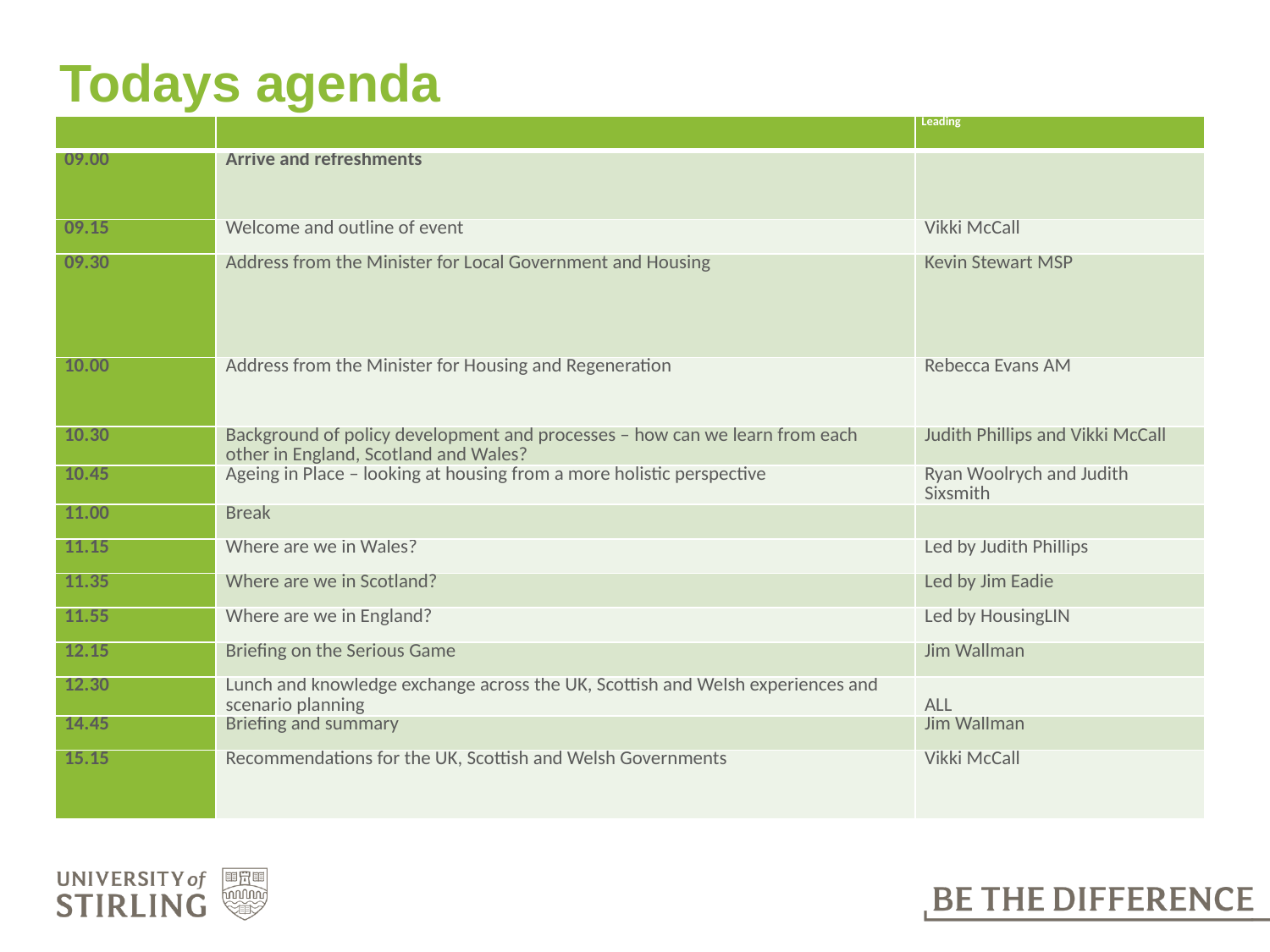

# Todays agenda
|  |  | Leading |
| --- | --- | --- |
| 09.00 | Arrive and refreshments |  |
| 09.15 | Welcome and outline of event | Vikki McCall |
| 09.30 | Address from the Minister for Local Government and Housing | Kevin Stewart MSP |
| 10.00 | Address from the Minister for Housing and Regeneration | Rebecca Evans AM |
| 10.30 | Background of policy development and processes – how can we learn from each other in England, Scotland and Wales? | Judith Phillips and Vikki McCall |
| 10.45 | Ageing in Place – looking at housing from a more holistic perspective | Ryan Woolrych and Judith Sixsmith |
| 11.00 | Break |  |
| 11.15 | Where are we in Wales? | Led by Judith Phillips |
| 11.35 | Where are we in Scotland? | Led by Jim Eadie |
| 11.55 | Where are we in England? | Led by HousingLIN |
| 12.15 | Briefing on the Serious Game | Jim Wallman |
| 12.30 | Lunch and knowledge exchange across the UK, Scottish and Welsh experiences and scenario planning | ALL |
| 14.45 | Briefing and summary | Jim Wallman |
| 15.15 | Recommendations for the UK, Scottish and Welsh Governments | Vikki McCall |